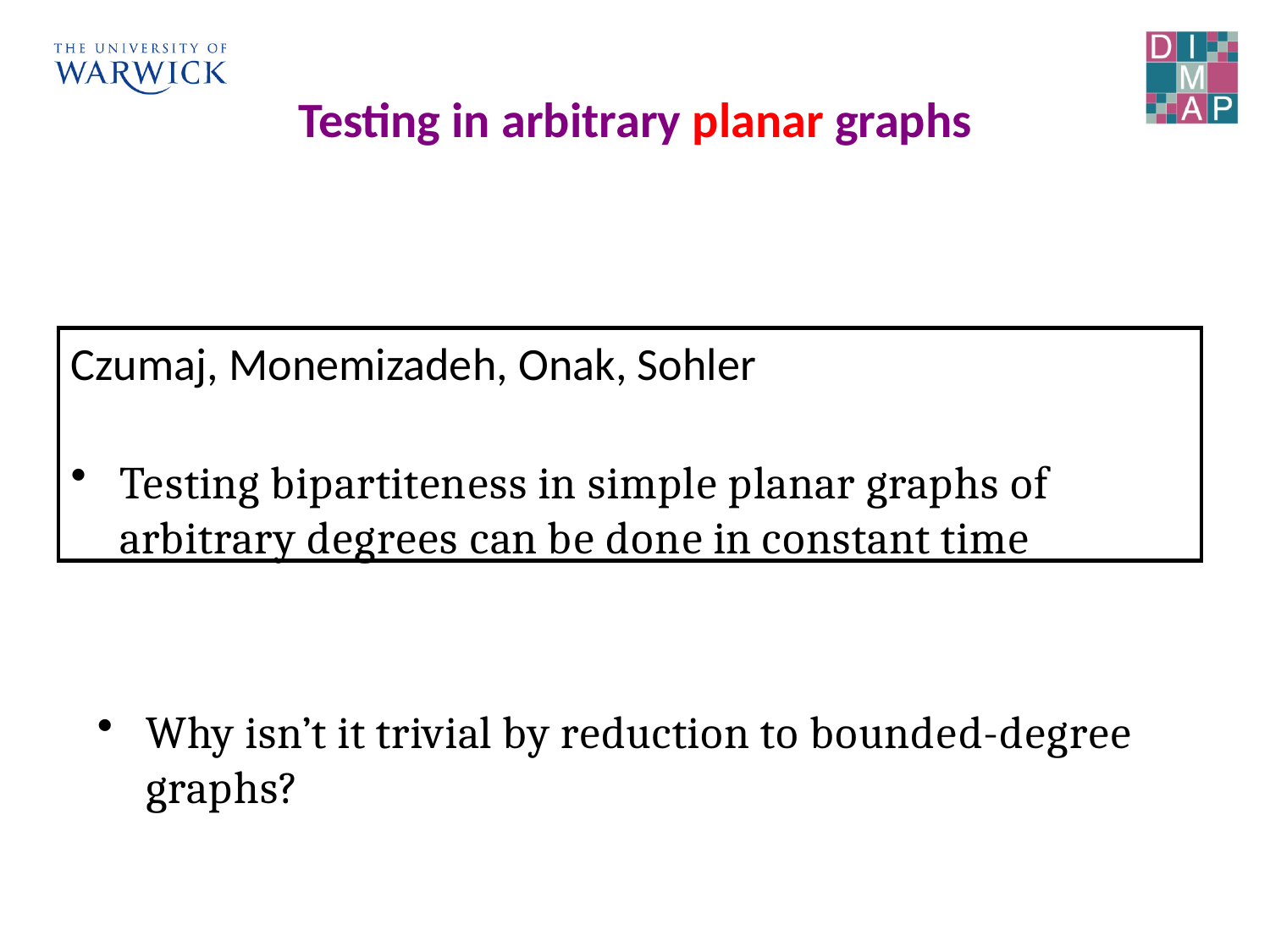

# Testing in arbitrary planar graphs
Czumaj, Monemizadeh, Onak, Sohler

Testing bipartiteness in simple planar graphs of arbitrary degrees can be done in constant time
Why isn’t it trivial by reduction to bounded-degree graphs?